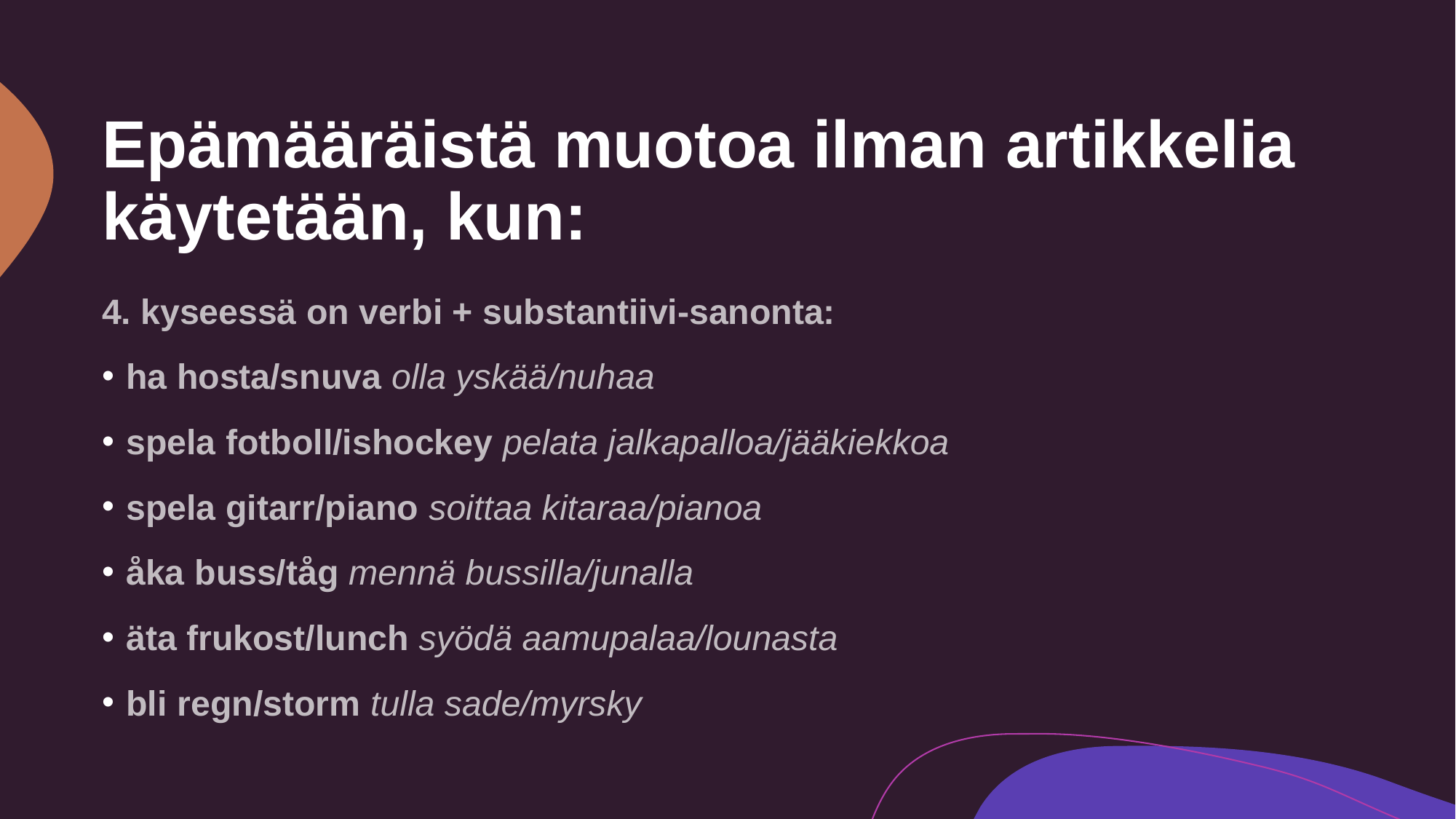

# Epämääräistä muotoa ilman artikkelia käytetään, kun:
4. kyseessä on verbi + substantiivi-sanonta:
ha hosta/snuva olla yskää/nuhaa
spela fotboll/ishockey pelata jalkapalloa/jääkiekkoa
spela gitarr/piano soittaa kitaraa/pianoa
åka buss/tåg mennä bussilla/junalla
äta frukost/lunch syödä aamupalaa/lounasta
bli regn/storm tulla sade/myrsky